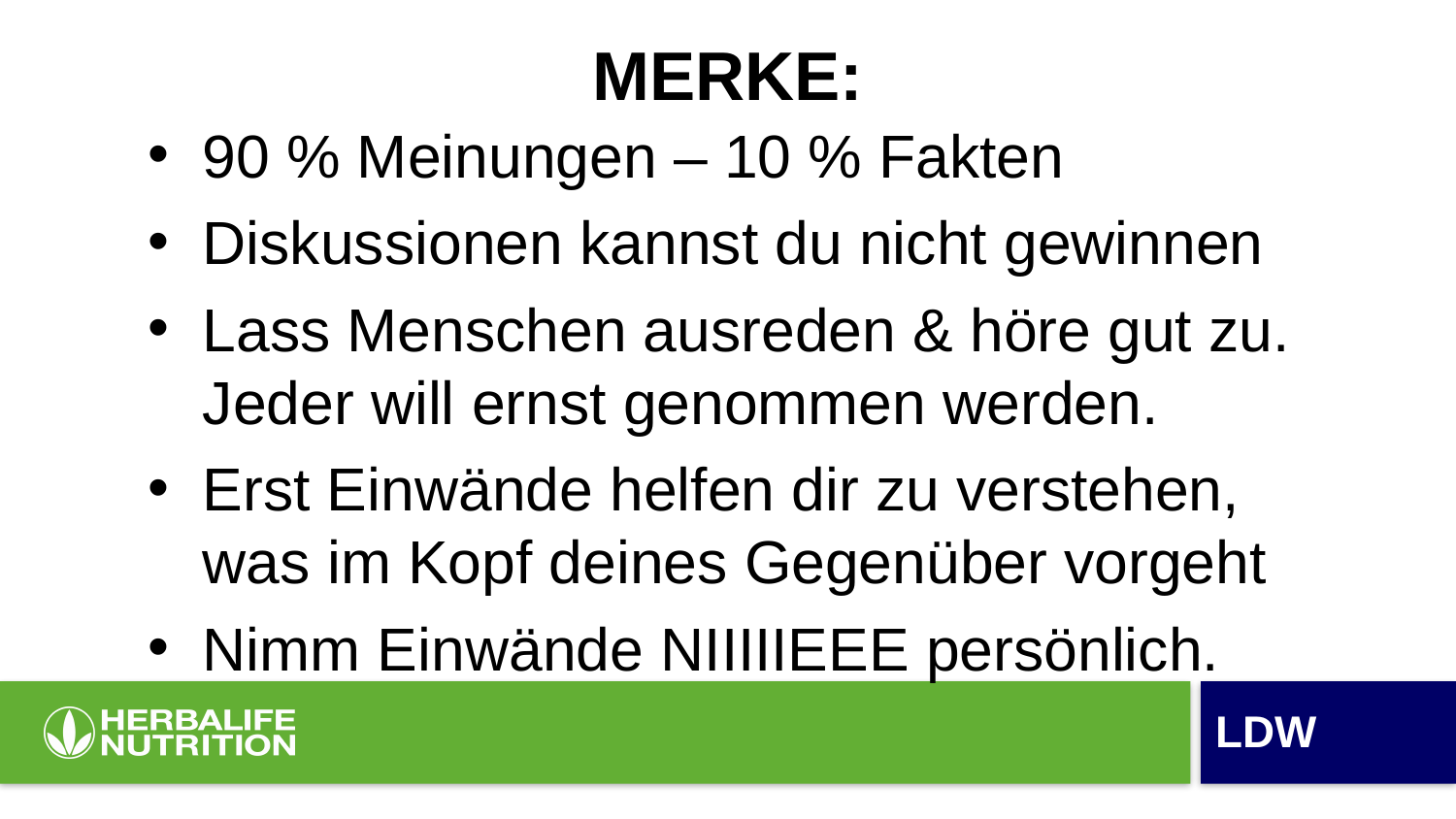

# MERKE:
90 % Meinungen – 10 % Fakten
Diskussionen kannst du nicht gewinnen
Lass Menschen ausreden & höre gut zu. Jeder will ernst genommen werden.
Erst Einwände helfen dir zu verstehen, was im Kopf deines Gegenüber vorgeht
Nimm Einwände NIIIIIEEE persönlich.